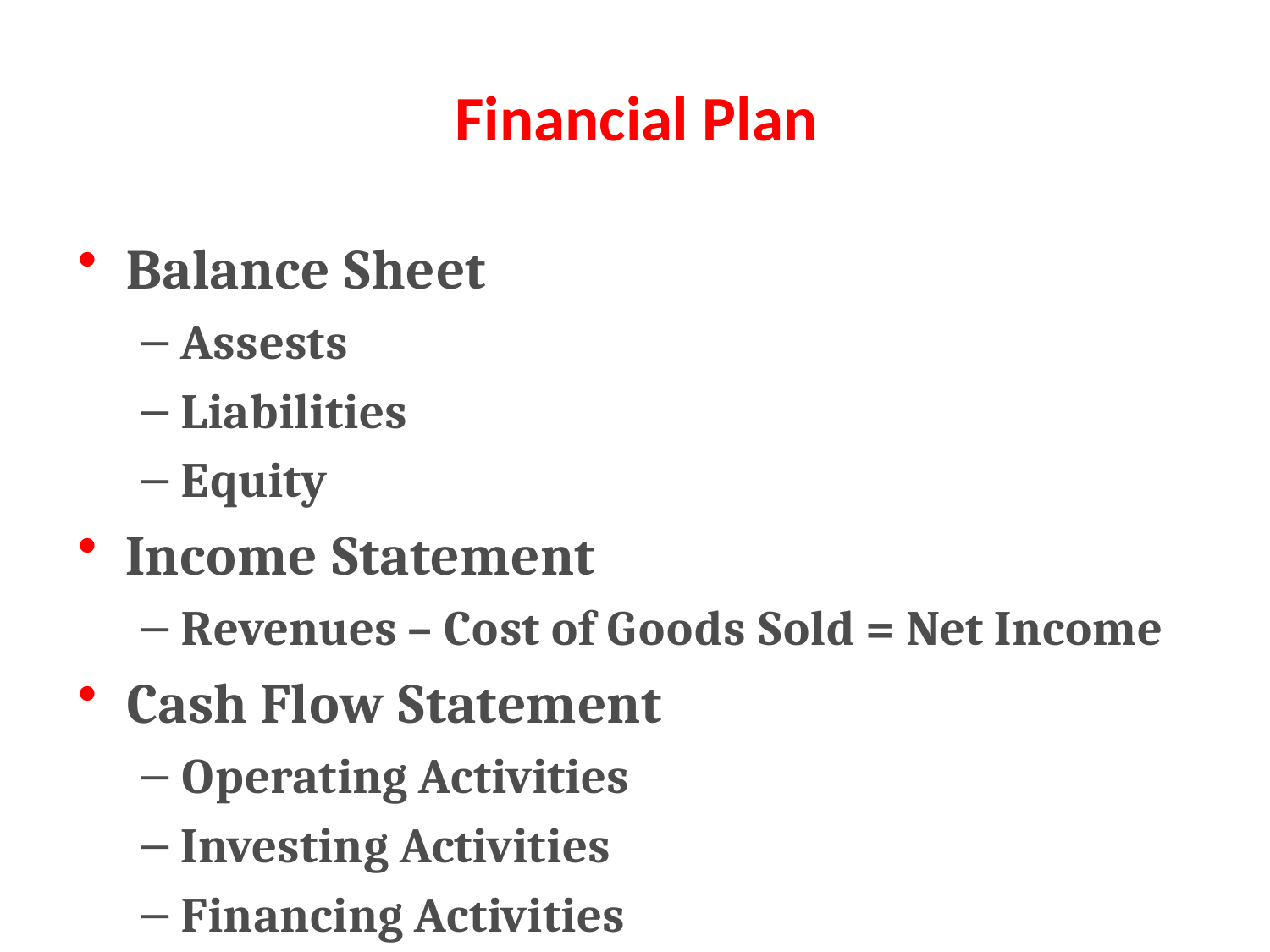

# Financial Plan
Balance Sheet
Assests
Liabilities
Equity
Income Statement
Revenues – Cost of Goods Sold = Net Income
Cash Flow Statement
Operating Activities
Investing Activities
Financing Activities